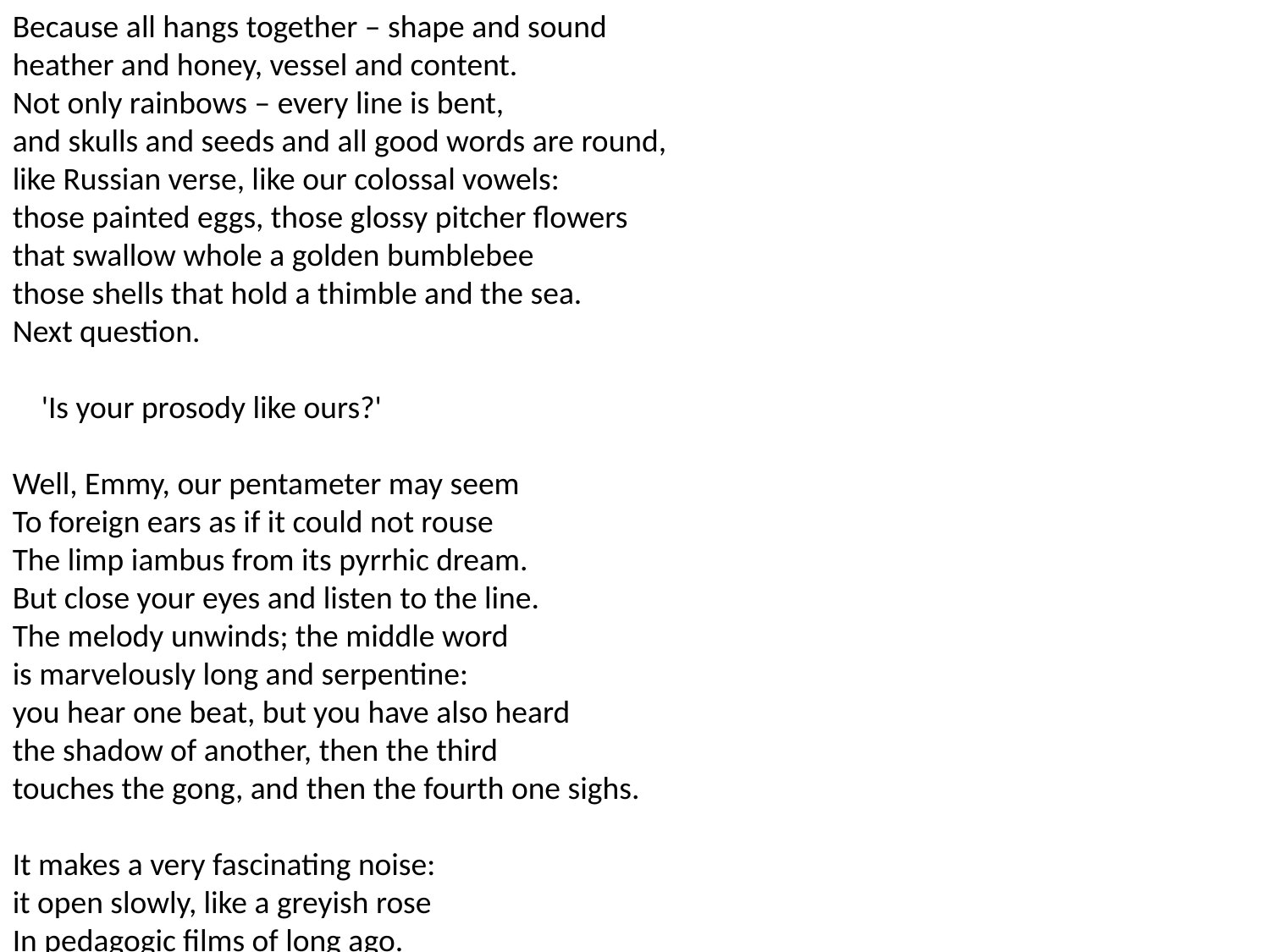

Because all hangs together – shape and sound
heather and honey, vessel and content.
Not only rainbows – every line is bent,
and skulls and seeds and all good words are round,
like Russian verse, like our colossal vowels:
those painted eggs, those glossy pitcher flowers
that swallow whole a golden bumblebee
those shells that hold a thimble and the sea.
Next question.

    'Is your prosody like ours?'

Well, Emmy, our pentameter may seem
To foreign ears as if it could not rouse
The limp iambus from its pyrrhic dream.
But close your eyes and listen to the line.
The melody unwinds; the middle word
is marvelously long and serpentine:
you hear one beat, but you have also heard
the shadow of another, then the third
touches the gong, and then the fourth one sighs.

It makes a very fascinating noise:
it open slowly, like a greyish rose
In pedagogic films of long ago.